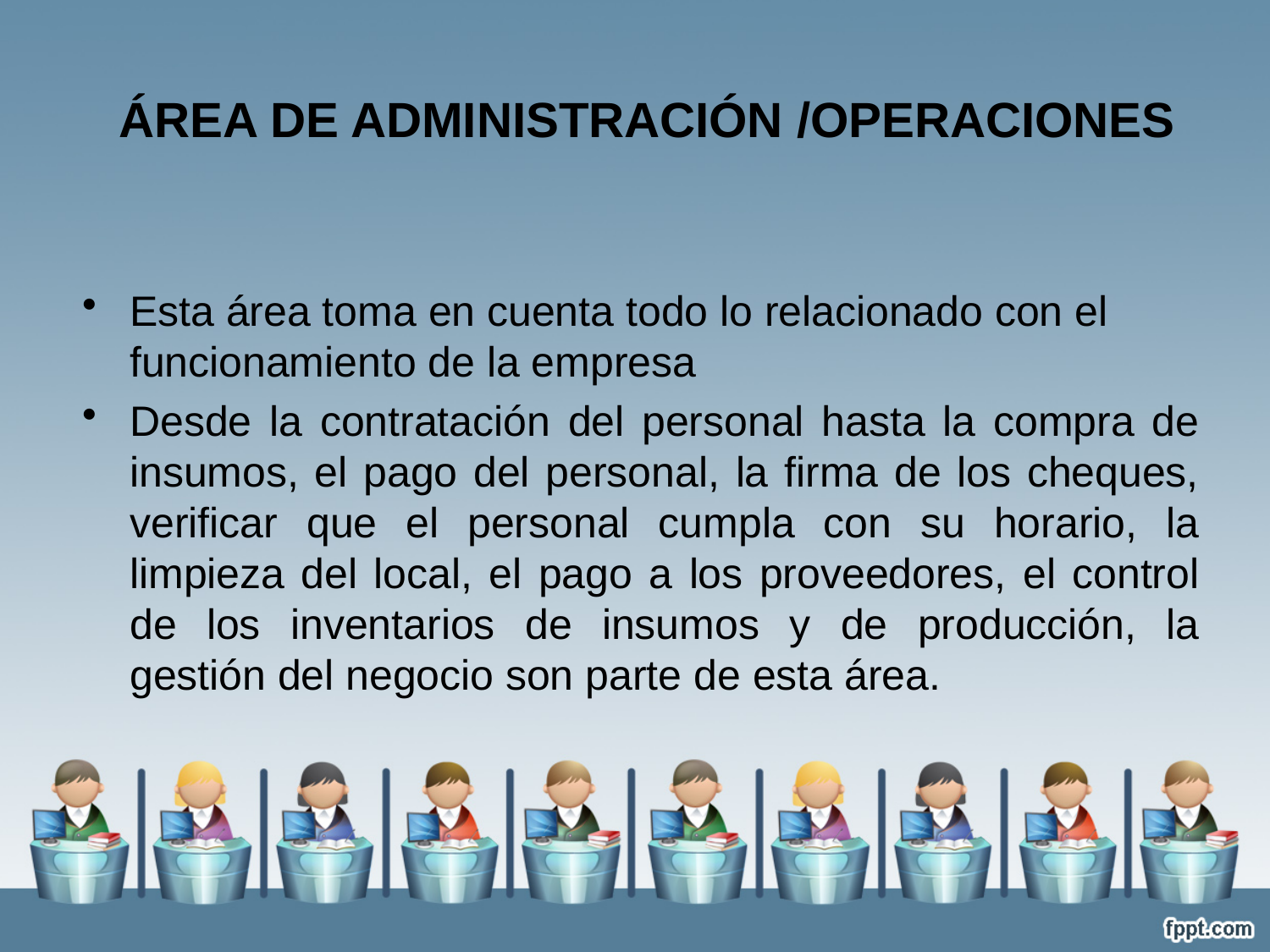

# Área de Administración /Operaciones
Esta área toma en cuenta todo lo relacionado con el funcionamiento de la empresa
Desde la contratación del personal hasta la compra de insumos, el pago del personal, la firma de los cheques, verificar que el personal cumpla con su horario, la limpieza del local, el pago a los proveedores, el control de los inventarios de insumos y de producción, la gestión del negocio son parte de esta área.